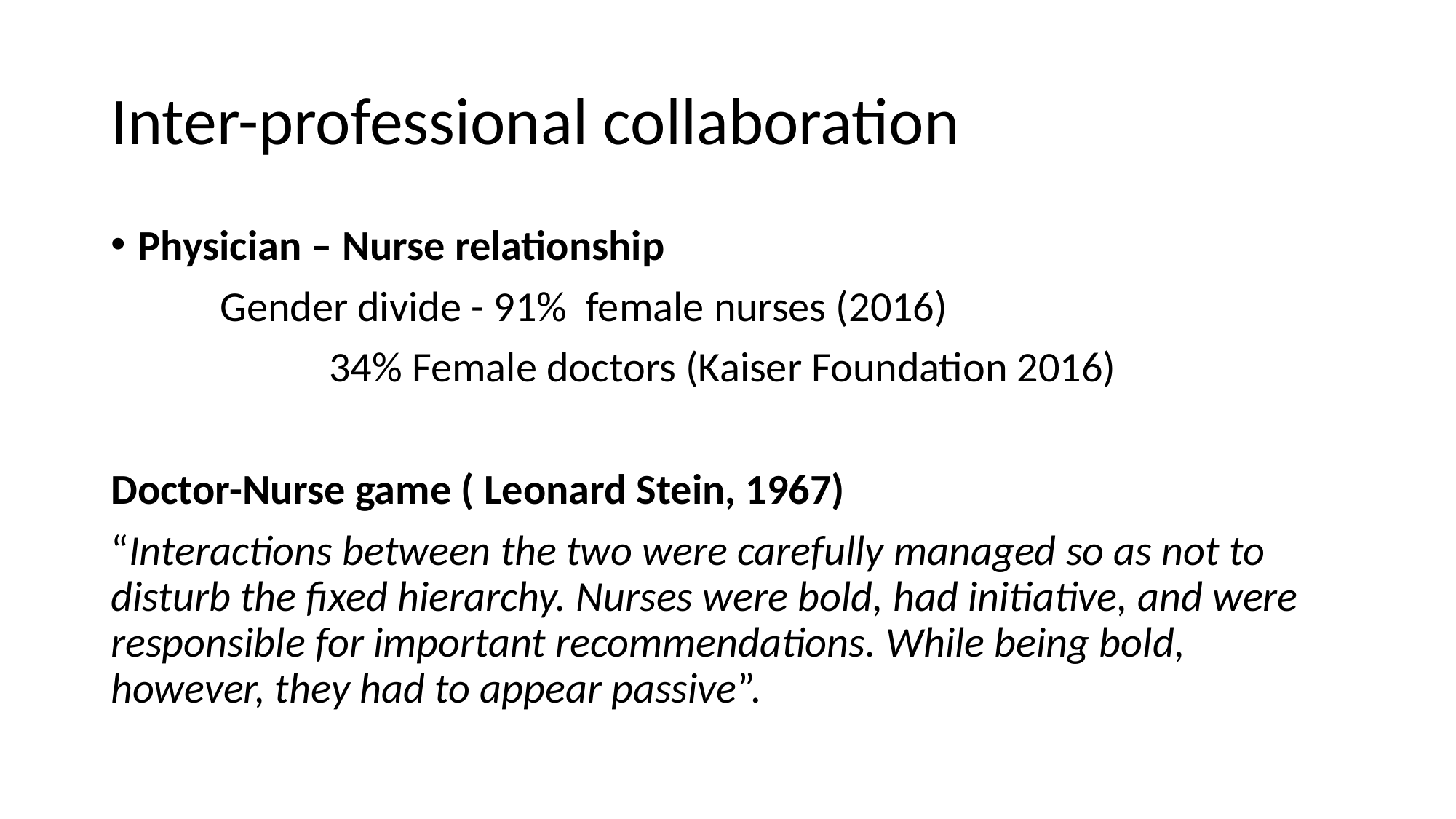

# Inter-professional collaboration
Physician – Nurse relationship
	Gender divide - 91%  female nurses (2016)
		34% Female doctors (Kaiser Foundation 2016)

Doctor-Nurse game ( Leonard Stein, 1967)
“Interactions between the two were carefully managed so as not to disturb the fixed hierarchy. Nurses were bold, had initiative, and were responsible for important recommendations. While being bold, however, they had to appear passive”.